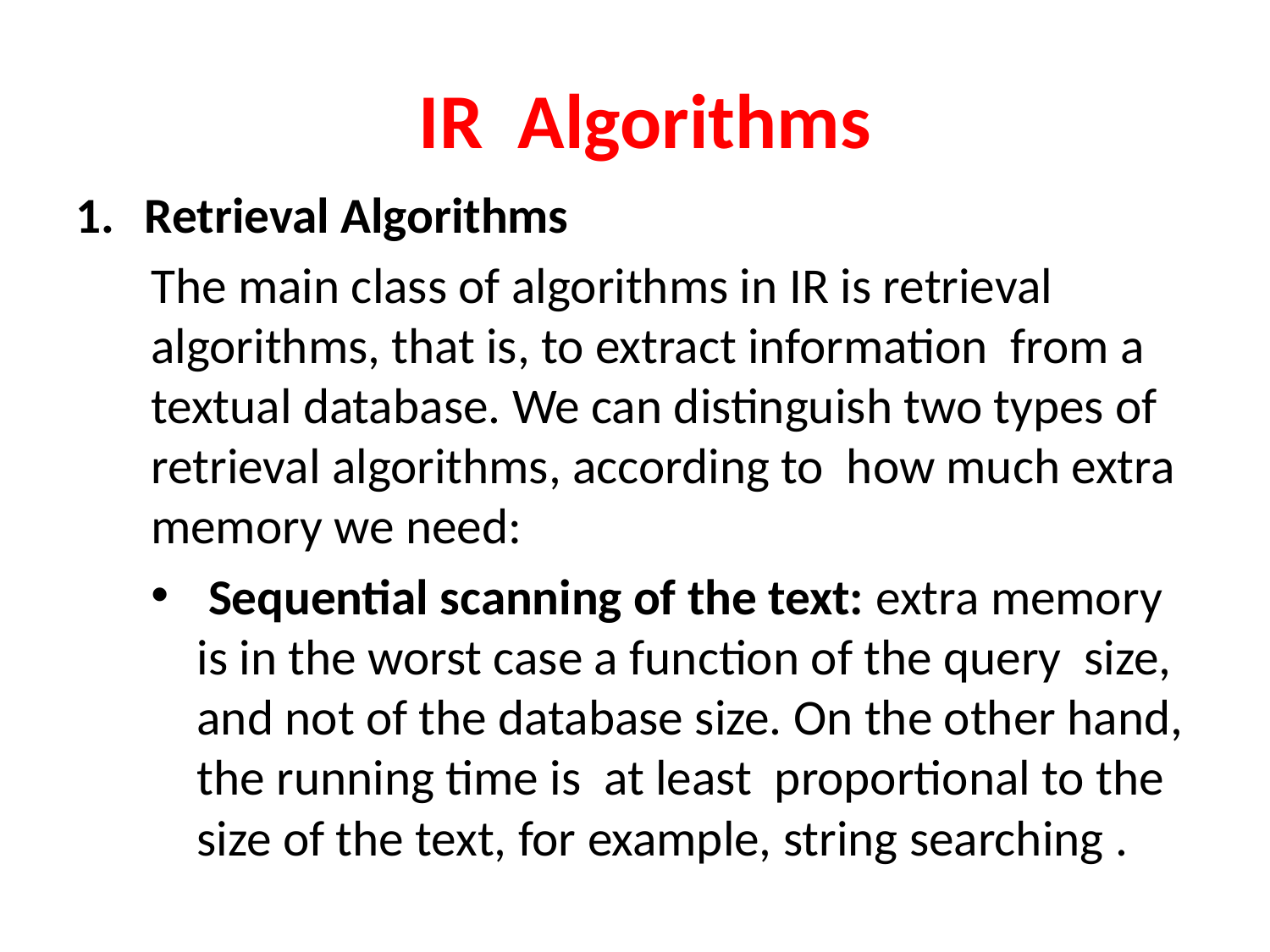

# IR  Algorithms
Retrieval Algorithms
The main class of algorithms in IR is retrieval algorithms, that is, to extract information  from a textual database. We can distinguish two types of retrieval algorithms, according to  how much extra memory we need:
 Sequential scanning of the text: extra memory is in the worst case a function of the query  size, and not of the database size. On the other hand, the running time is  at least  proportional to the size of the text, for example, string searching .